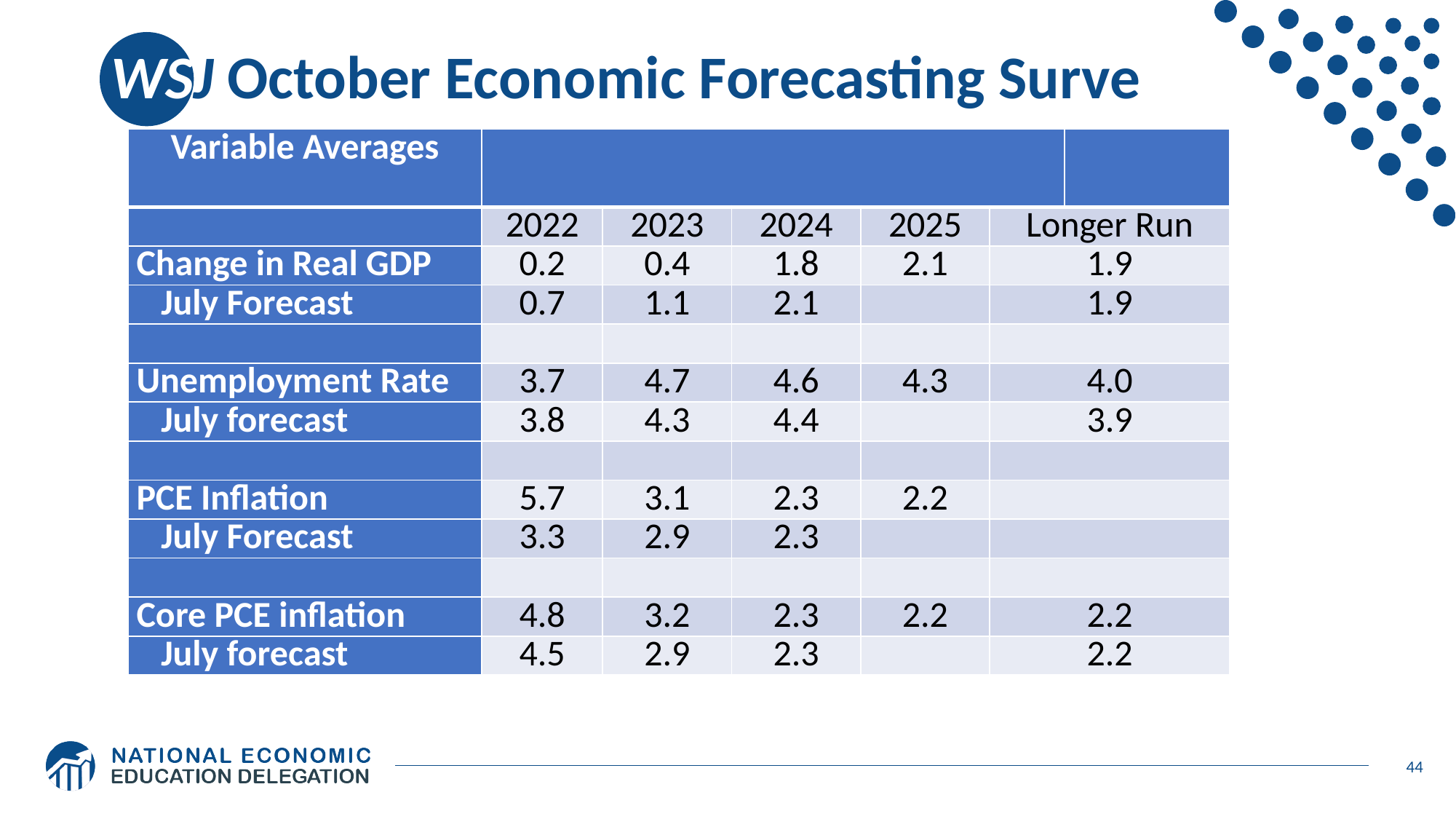

# WSJ October Economic Forecasting Surve
| Variable Averages |  |  |  |  |  |  |
| --- | --- | --- | --- | --- | --- | --- |
|  | 2022 | 2023 | 2024 | 2025 | Longer Run |  |
| Change in Real GDP | 0.2 | 0.4 | 1.8 | 2.1 | 1.9 |  |
| July Forecast | 0.7 | 1.1 | 2.1 |  | 1.9 |  |
|  |  |  |  |  |  |  |
| Unemployment Rate | 3.7 | 4.7 | 4.6 | 4.3 | 4.0 |  |
| July forecast | 3.8 | 4.3 | 4.4 |  | 3.9 |  |
|  |  |  |  |  |  |  |
| PCE Inflation | 5.7 | 3.1 | 2.3 | 2.2 |  |  |
| July Forecast | 3.3 | 2.9 | 2.3 |  |  |  |
|  |  |  |  |  |  |  |
| Core PCE inflation | 4.8 | 3.2 | 2.3 | 2.2 | 2.2 |  |
| July forecast | 4.5 | 2.9 | 2.3 |  | 2.2 |  |
44